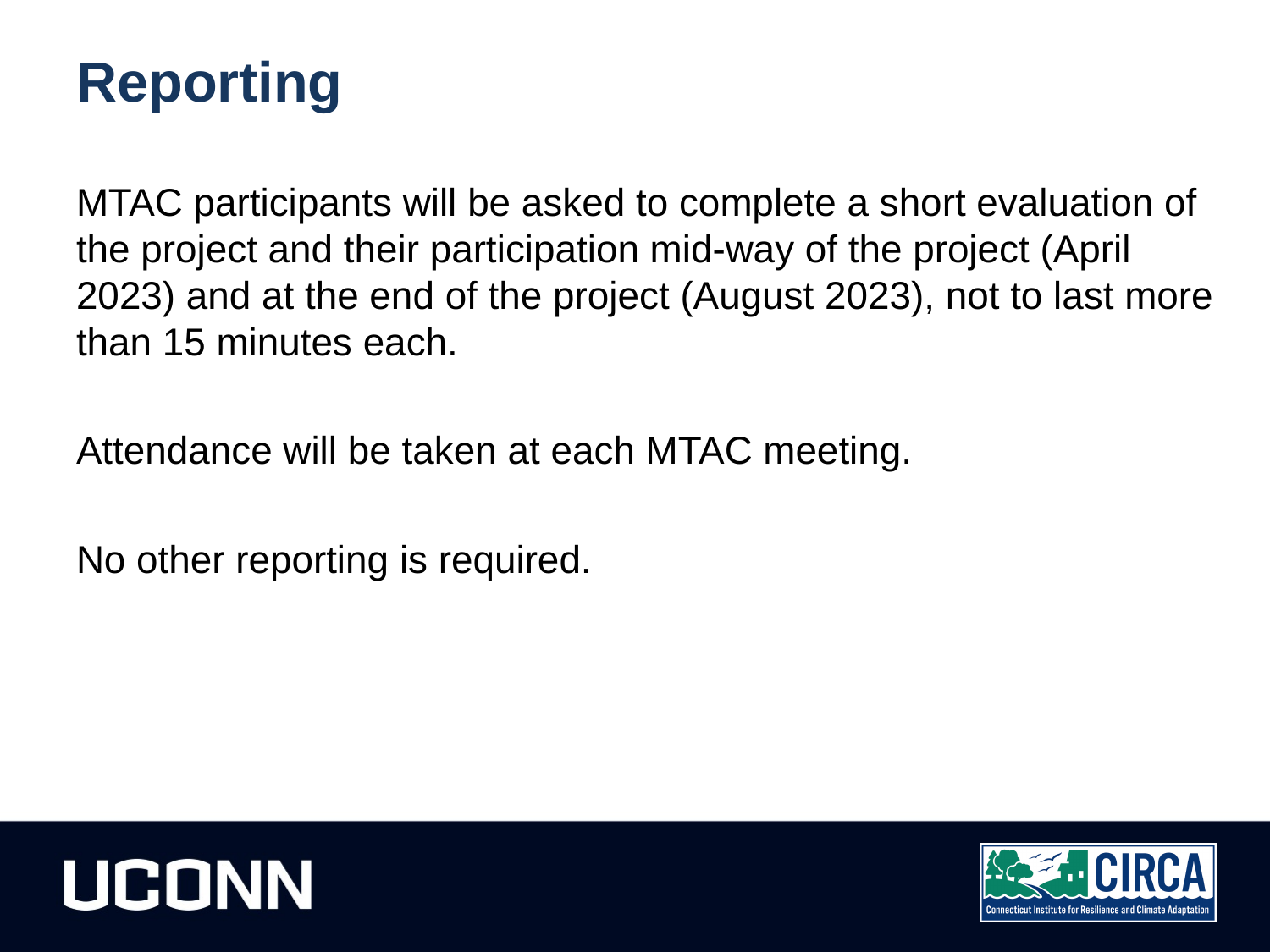

# Reporting
MTAC participants will be asked to complete a short evaluation of the project and their participation mid-way of the project (April 2023) and at the end of the project (August 2023), not to last more than 15 minutes each.

Attendance will be taken at each MTAC meeting.

No other reporting is required.